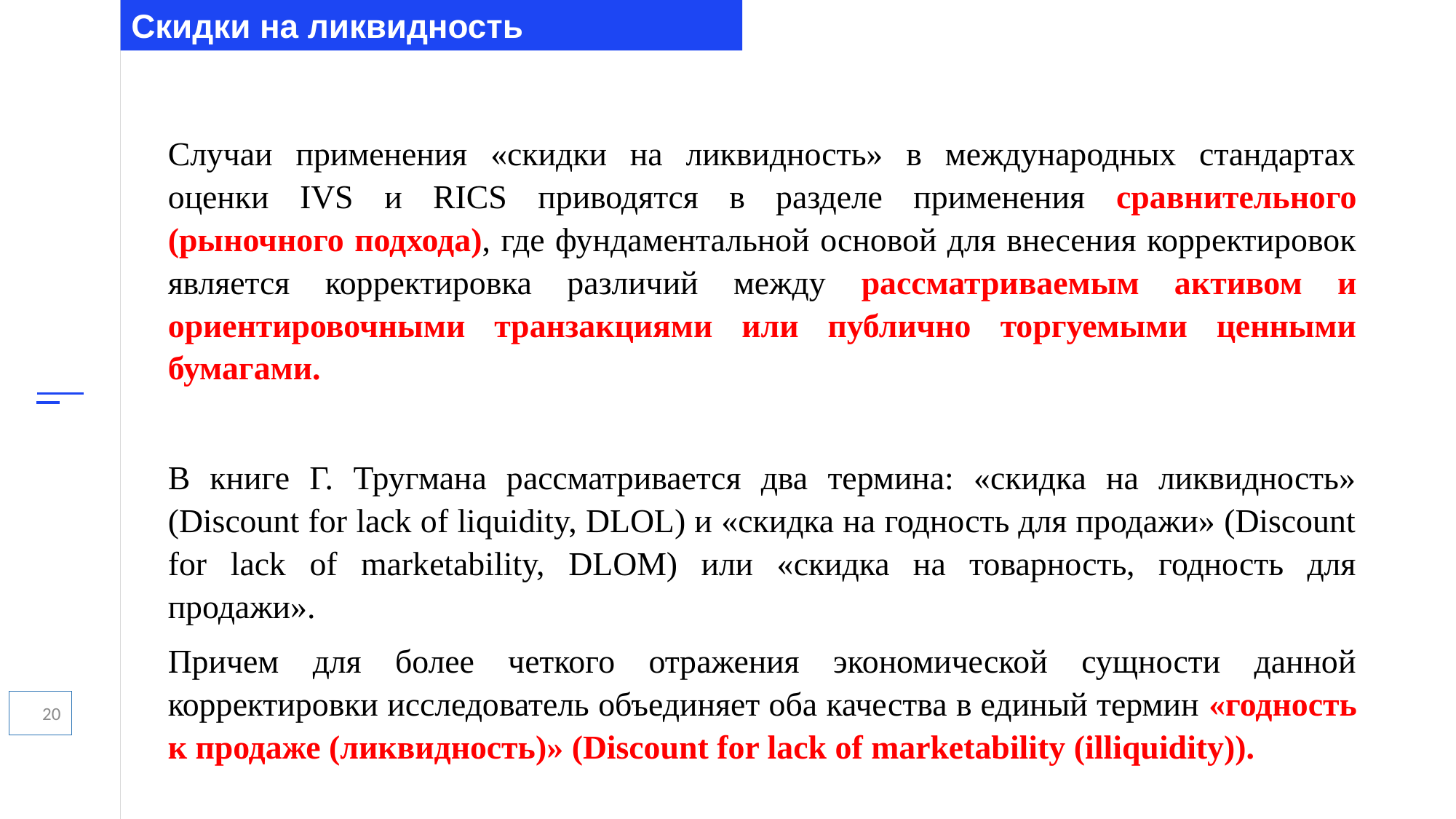

Скидки на ликвидность
Случаи применения «скидки на ликвидность» в международных стандартах оценки IVS и RICS приводятся в разделе применения сравнительного (рыночного подхода), где фундаментальной основой для внесения корректировок является корректировка различий между рассматриваемым активом и ориентировочными транзакциями или публично торгуемыми ценными бумагами.

В книге Г. Тругмана рассматривается два термина: «скидка на ликвидность» (Discount for lack of liquidity, DLOL) и «скидка на годность для продажи» (Discount for lack of marketability, DLOM) или «скидка на товарность, годность для продажи».
Причем для более четкого отражения экономической сущности данной корректировки исследователь объединяет оба качества в единый термин «годность к продаже (ликвидность)» (Discount for lack of marketability (illiquidity)).

20